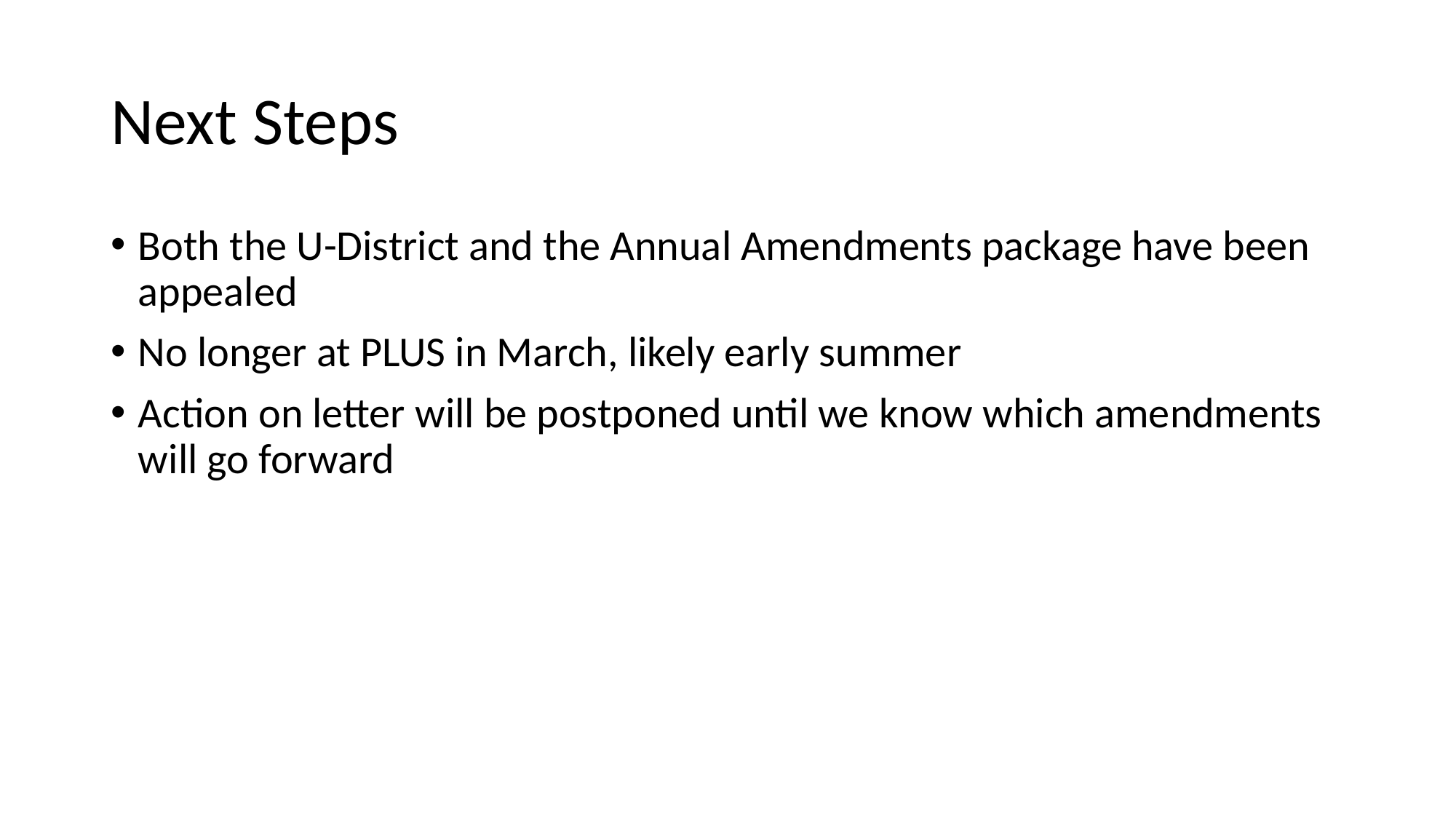

# Next Steps
Both the U-District and the Annual Amendments package have been appealed
No longer at PLUS in March, likely early summer
Action on letter will be postponed until we know which amendments will go forward